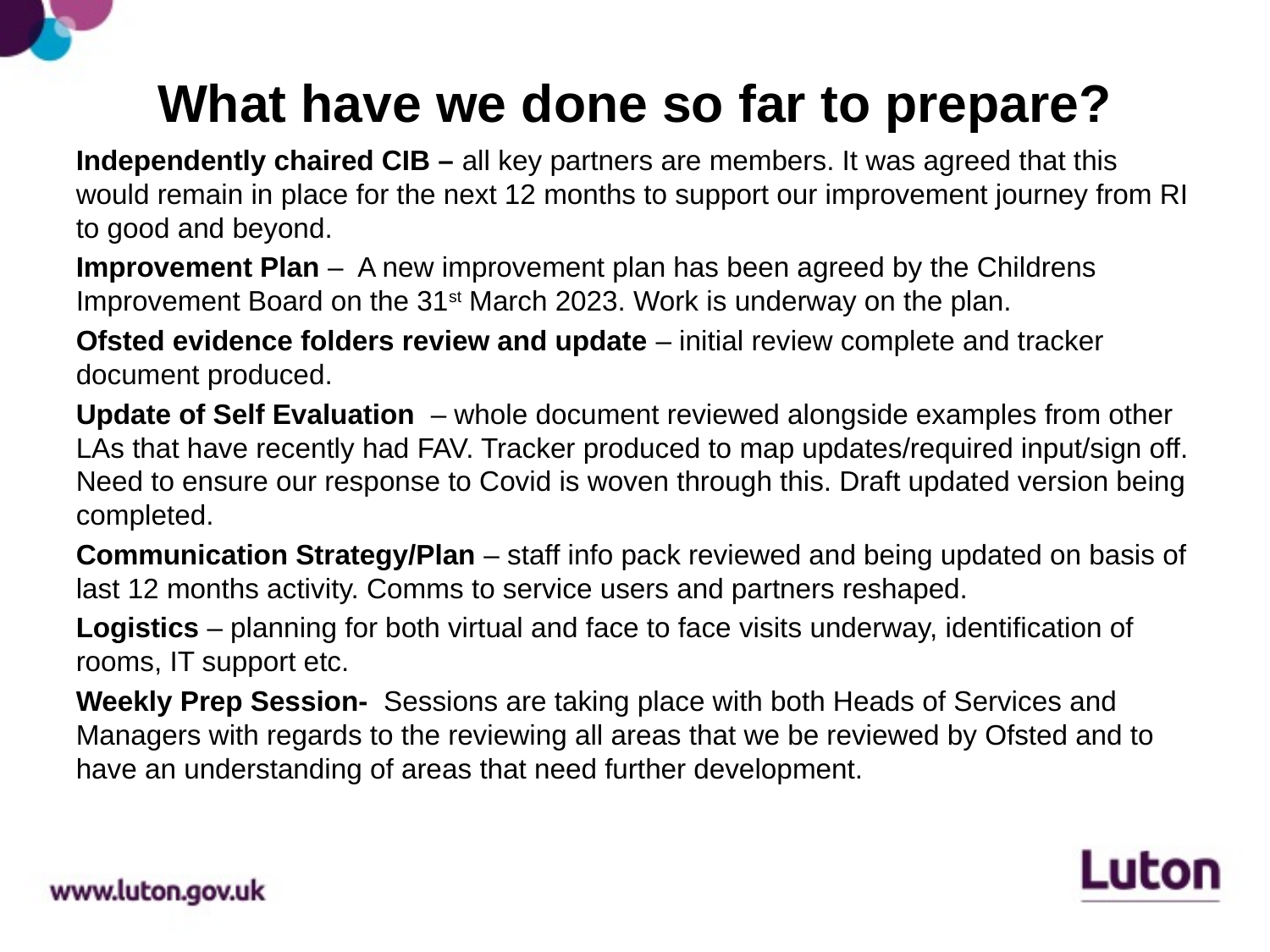

# What have we done so far to prepare?
Independently chaired CIB – all key partners are members. It was agreed that this would remain in place for the next 12 months to support our improvement journey from RI to good and beyond.
Improvement Plan –  A new improvement plan has been agreed by the Childrens Improvement Board on the 31st March 2023. Work is underway on the plan.
Ofsted evidence folders review and update – initial review complete and tracker document produced.
Update of Self Evaluation  – whole document reviewed alongside examples from other LAs that have recently had FAV. Tracker produced to map updates/required input/sign off. Need to ensure our response to Covid is woven through this. Draft updated version being completed.
Communication Strategy/Plan – staff info pack reviewed and being updated on basis of last 12 months activity. Comms to service users and partners reshaped.
Logistics – planning for both virtual and face to face visits underway, identification of rooms, IT support etc.
Weekly Prep Session-  Sessions are taking place with both Heads of Services and Managers with regards to the reviewing all areas that we be reviewed by Ofsted and to have an understanding of areas that need further development.